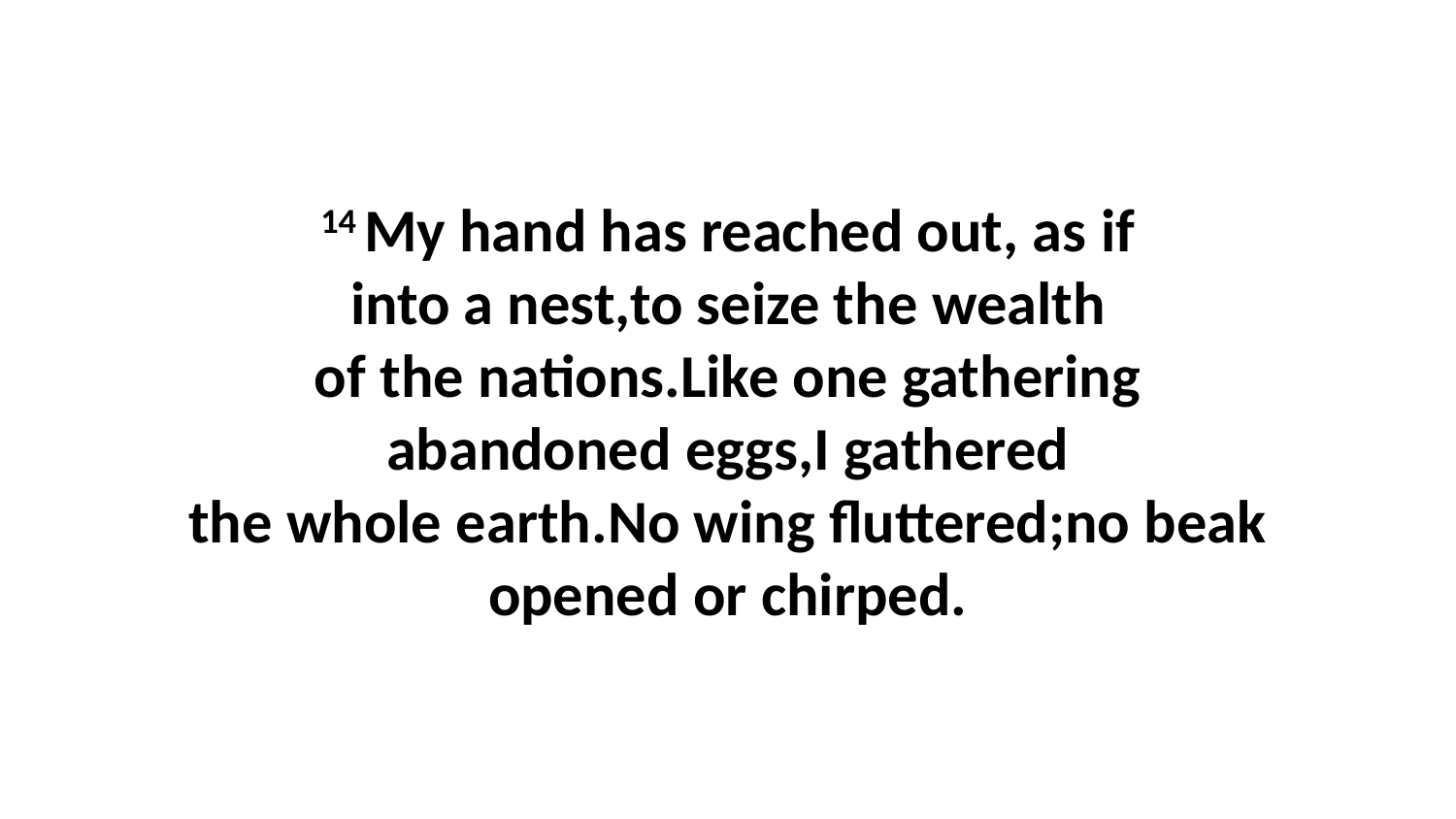

14 My hand has reached out, as if into a nest,to seize the wealth of the nations.Like one gathering abandoned eggs,I gathered the whole earth.No wing fluttered;no beak opened or chirped.